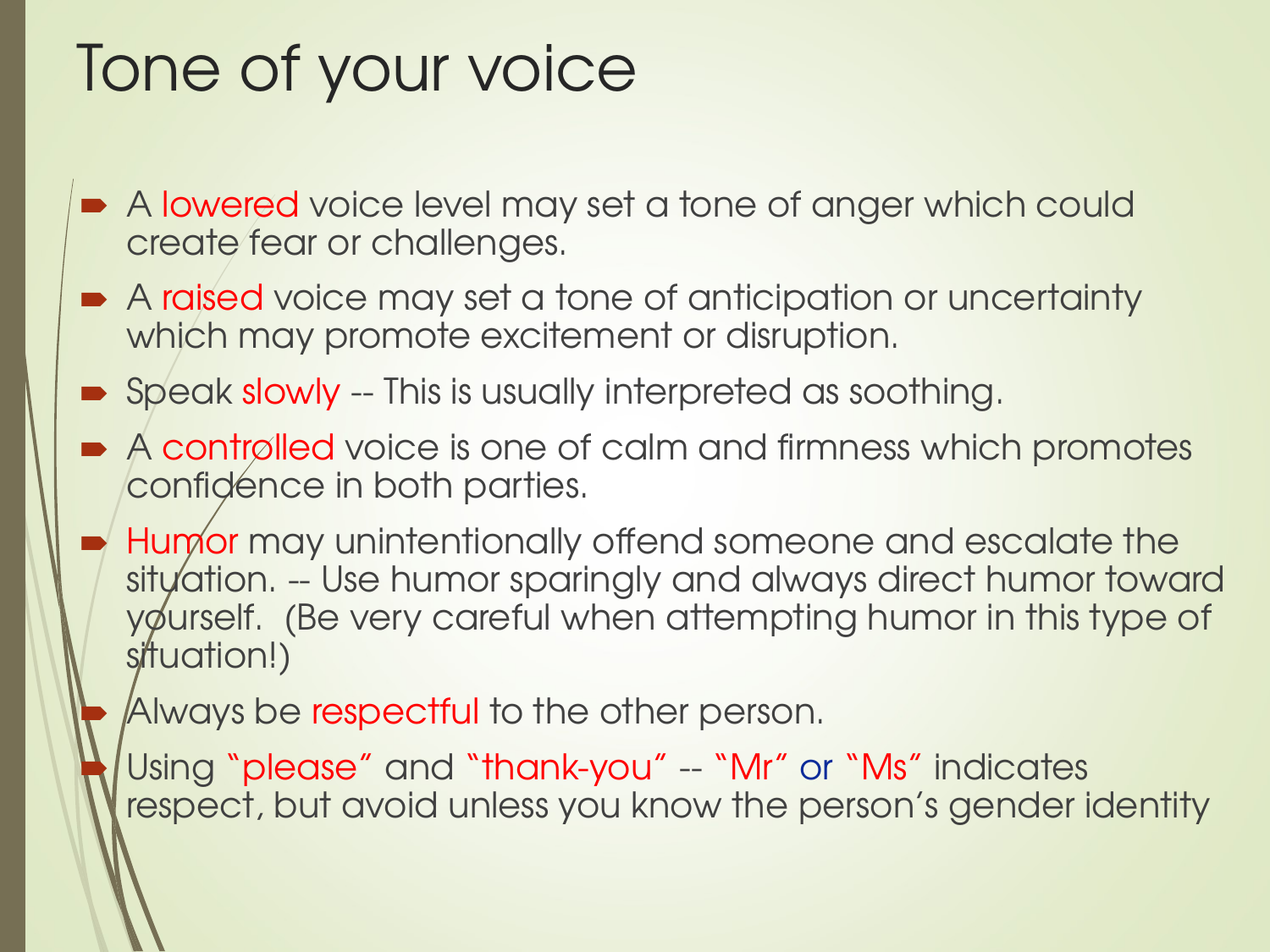

# Tone of your voice
A lowered voice level may set a tone of anger which could create fear or challenges.
A raised voice may set a tone of anticipation or uncertainty which may promote excitement or disruption.
Speak slowly -- This is usually interpreted as soothing.
A controlled voice is one of calm and firmness which promotes confidence in both parties.
Humor may unintentionally offend someone and escalate the situation. -- Use humor sparingly and always direct humor toward yourself.  (Be very careful when attempting humor in this type of situation!)
Always be respectful to the other person.
Using “please” and “thank-you” -- “Mr” or “Ms” indicates respect, but avoid unless you know the person’s gender identity